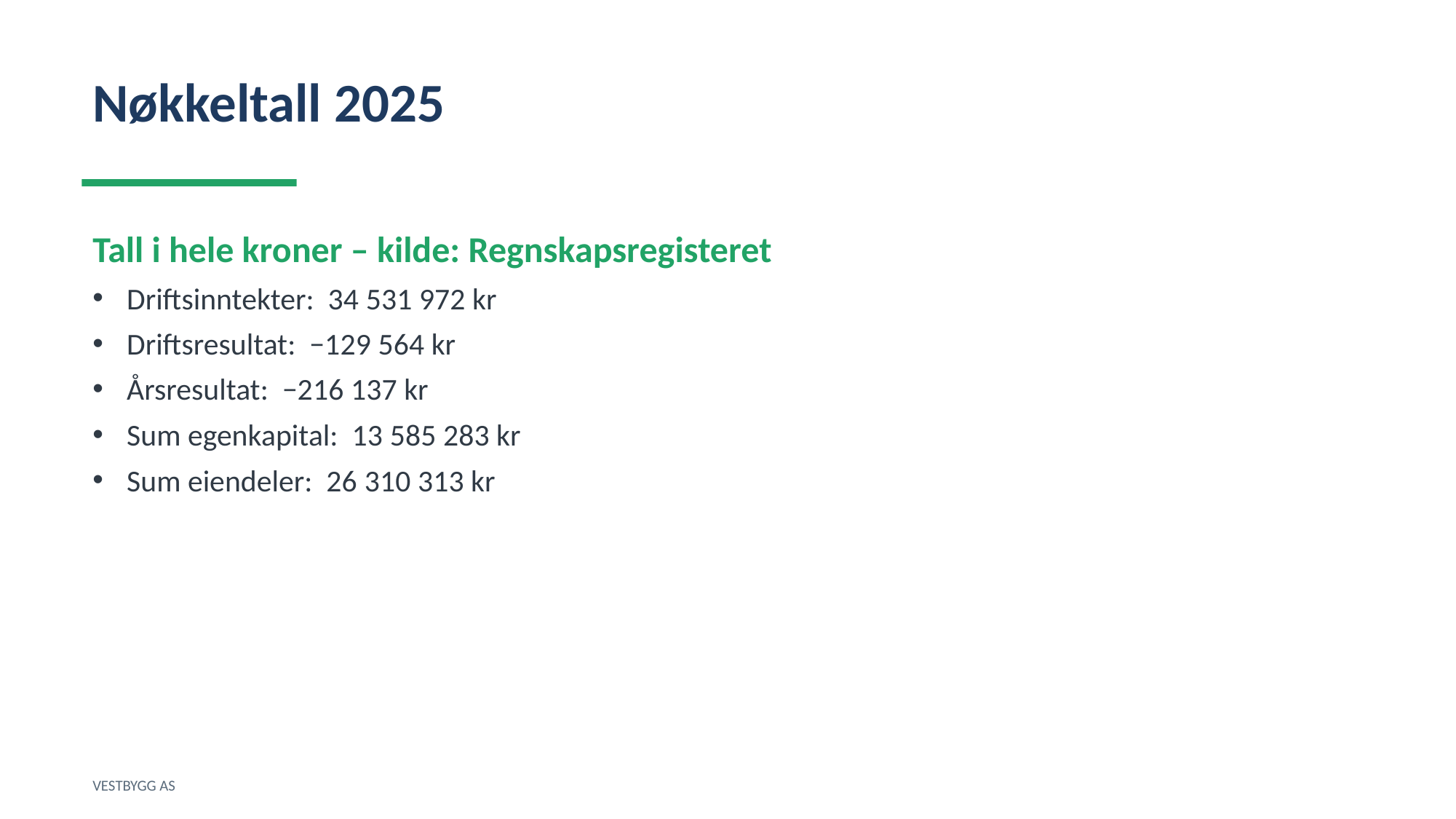

Nøkkeltall 2025

Tall i hele kroner – kilde: Regnskapsregisteret
Driftsinntekter:  34 531 972 kr
Driftsresultat:  −129 564 kr
Årsresultat:  −216 137 kr
Sum egenkapital:  13 585 283 kr
Sum eiendeler:  26 310 313 kr
VESTBYGG AS